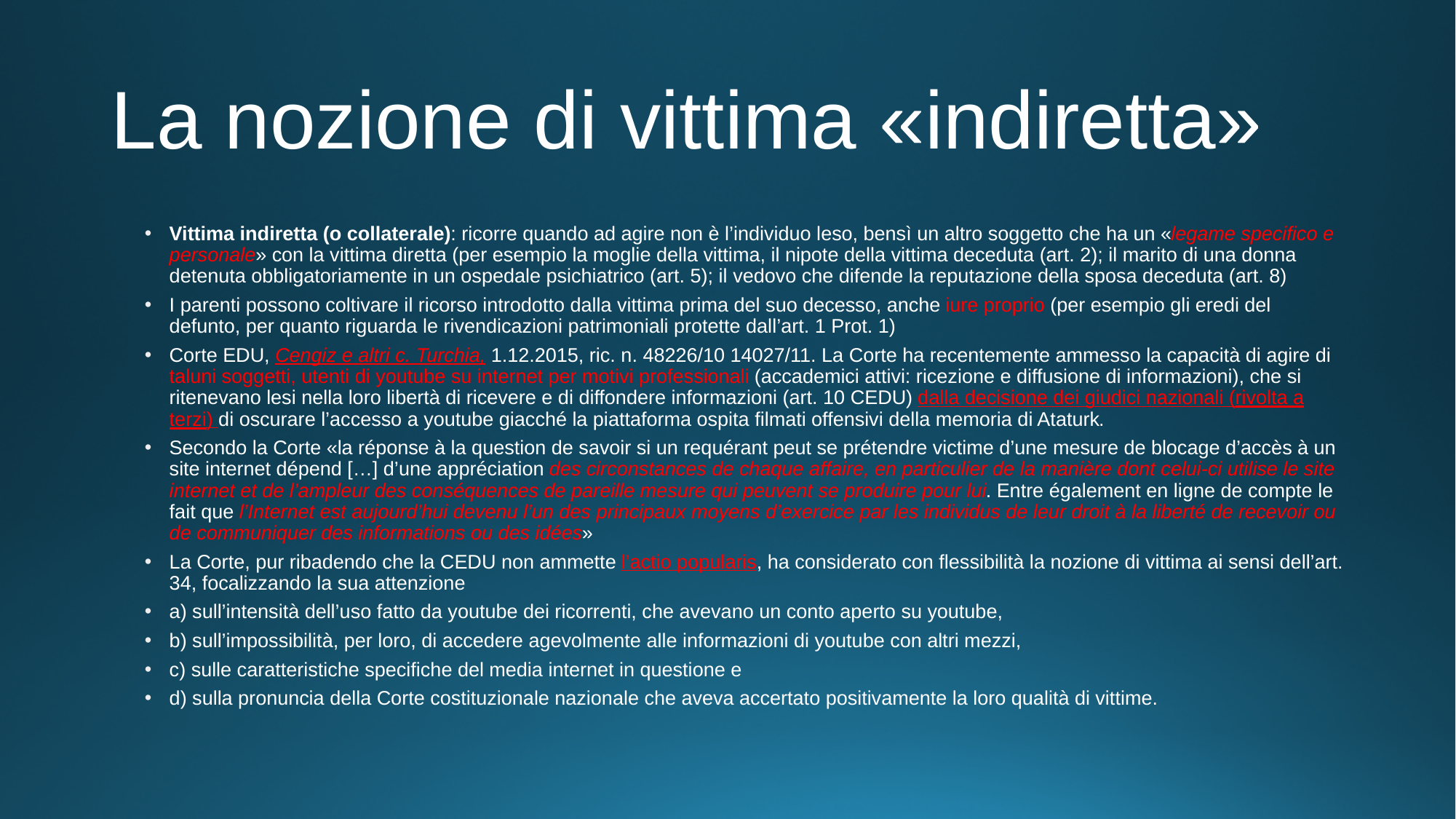

# La nozione di vittima «indiretta»
Vittima indiretta (o collaterale): ricorre quando ad agire non è l’individuo leso, bensì un altro soggetto che ha un «legame specifico e personale» con la vittima diretta (per esempio la moglie della vittima, il nipote della vittima deceduta (art. 2); il marito di una donna detenuta obbligatoriamente in un ospedale psichiatrico (art. 5); il vedovo che difende la reputazione della sposa deceduta (art. 8)
I parenti possono coltivare il ricorso introdotto dalla vittima prima del suo decesso, anche iure proprio (per esempio gli eredi del defunto, per quanto riguarda le rivendicazioni patrimoniali protette dall’art. 1 Prot. 1)
Corte EDU, Cengiz e altri c. Turchia, 1.12.2015, ric. n. 48226/10 14027/11. La Corte ha recentemente ammesso la capacità di agire di taluni soggetti, utenti di youtube su internet per motivi professionali (accademici attivi: ricezione e diffusione di informazioni), che si ritenevano lesi nella loro libertà di ricevere e di diffondere informazioni (art. 10 CEDU) dalla decisione dei giudici nazionali (rivolta a terzi) di oscurare l’accesso a youtube giacché la piattaforma ospita filmati offensivi della memoria di Ataturk.
Secondo la Corte «la réponse à la question de savoir si un requérant peut se prétendre victime d’une mesure de blocage d’accès à un site internet dépend […] d’une appréciation des circonstances de chaque affaire, en particulier de la manière dont celui-ci utilise le site internet et de l’ampleur des conséquences de pareille mesure qui peuvent se produire pour lui. Entre également en ligne de compte le fait que l’Internet est aujourd’hui devenu l’un des principaux moyens d’exercice par les individus de leur droit à la liberté de recevoir ou de communiquer des informations ou des idées»
La Corte, pur ribadendo che la CEDU non ammette l’actio popularis, ha considerato con flessibilità la nozione di vittima ai sensi dell’art. 34, focalizzando la sua attenzione
a) sull’intensità dell’uso fatto da youtube dei ricorrenti, che avevano un conto aperto su youtube,
b) sull’impossibilità, per loro, di accedere agevolmente alle informazioni di youtube con altri mezzi,
c) sulle caratteristiche specifiche del media internet in questione e
d) sulla pronuncia della Corte costituzionale nazionale che aveva accertato positivamente la loro qualità di vittime.